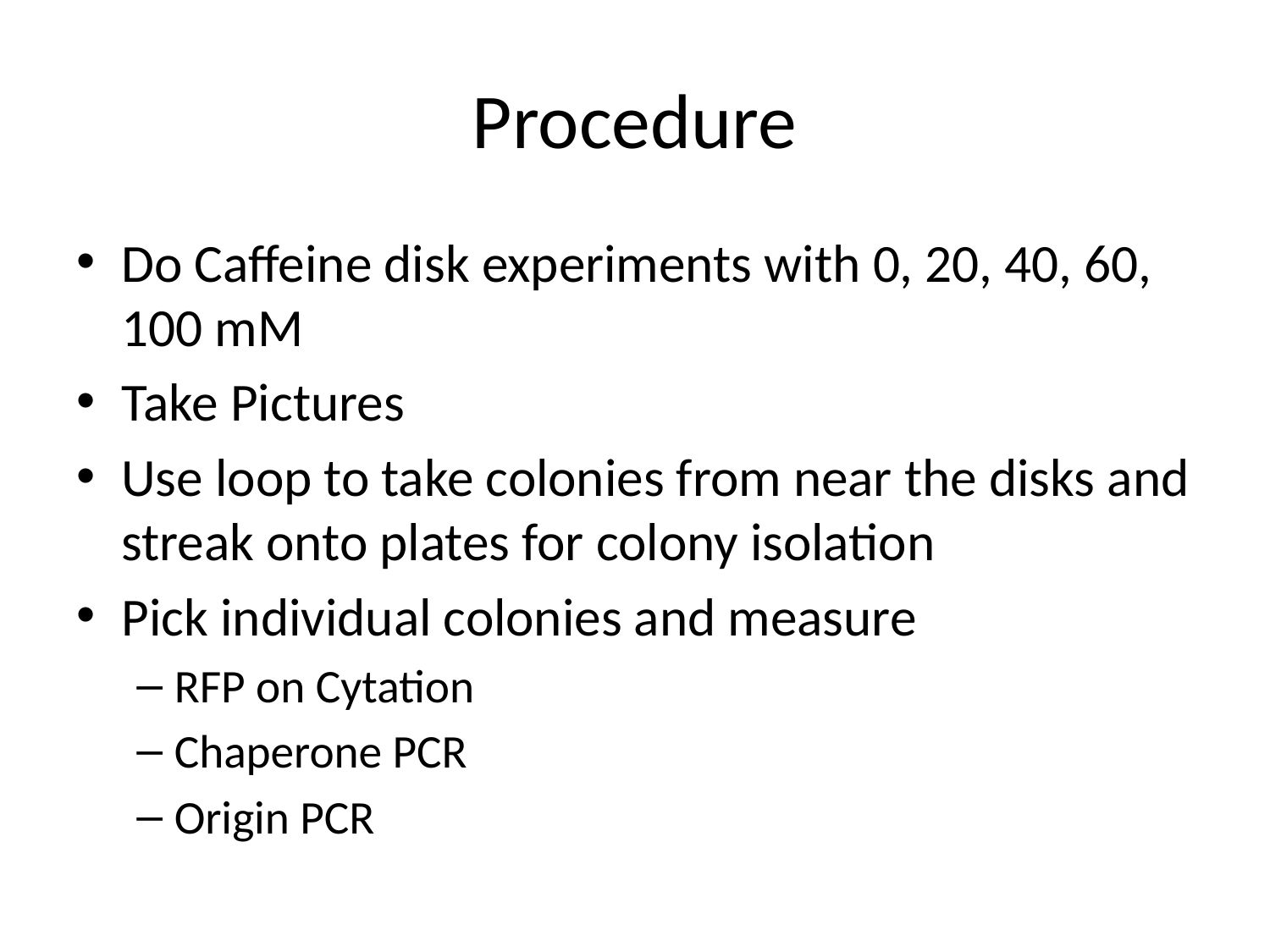

# Procedure
Do Caffeine disk experiments with 0, 20, 40, 60, 100 mM
Take Pictures
Use loop to take colonies from near the disks and streak onto plates for colony isolation
Pick individual colonies and measure
RFP on Cytation
Chaperone PCR
Origin PCR